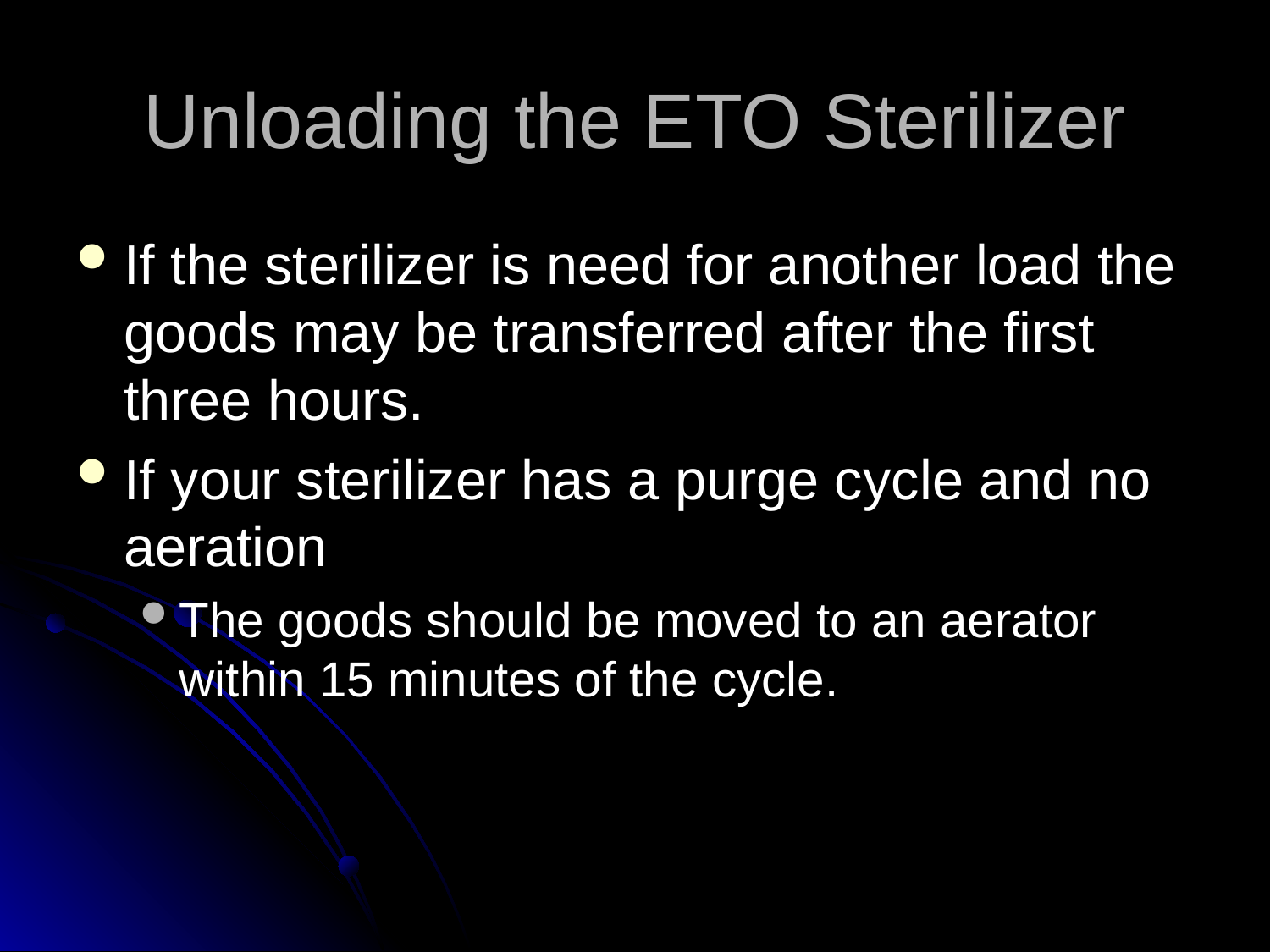

# Unloading the ETO Sterilizer
If the sterilizer is need for another load the goods may be transferred after the first three hours.
If your sterilizer has a purge cycle and no aeration
The goods should be moved to an aerator within 15 minutes of the cycle.